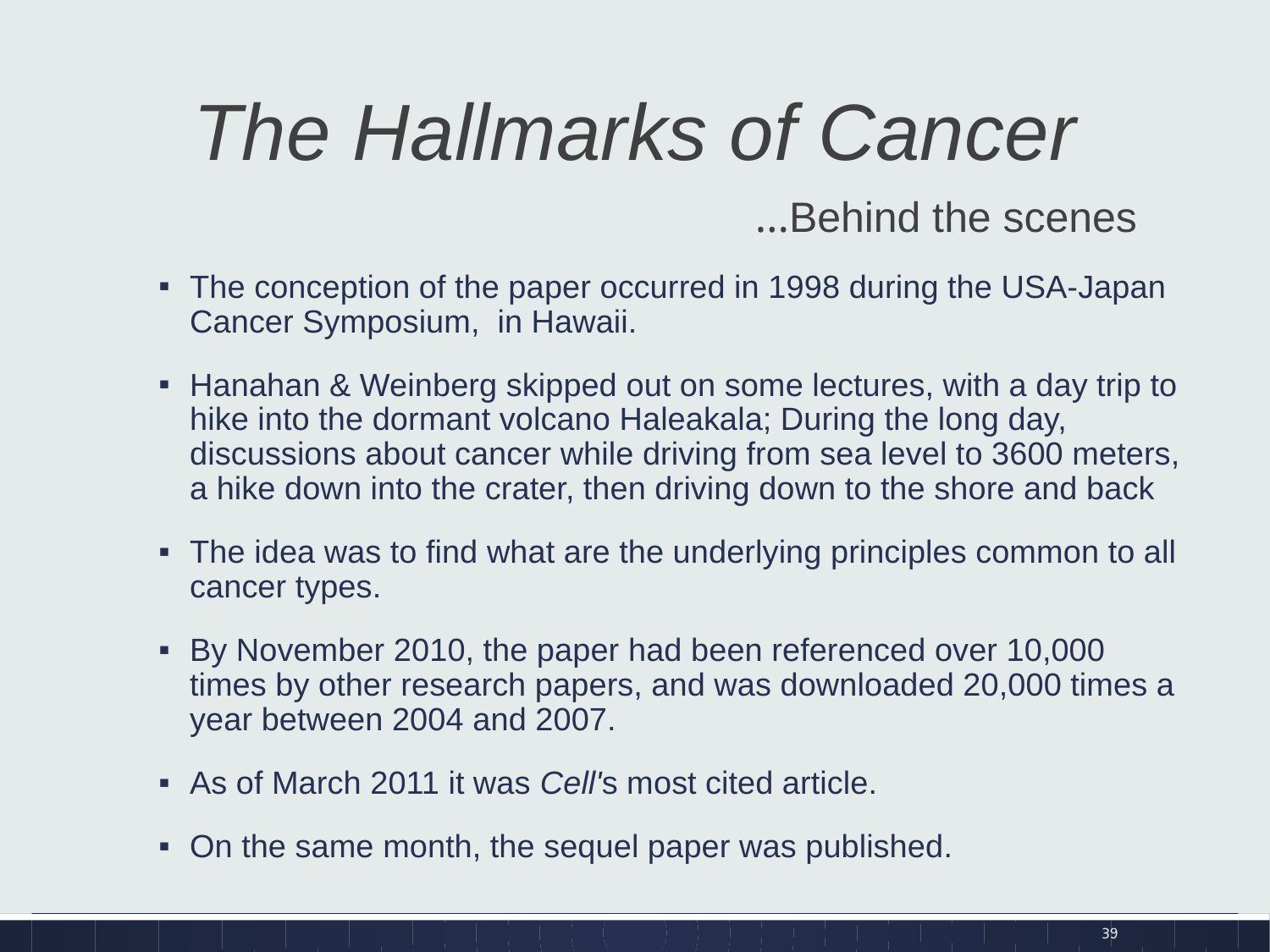

The Hallmarks of Cancer
Behind the scenes…
The conception of the paper occurred in 1998 during the USA-Japan Cancer Symposium,  in Hawaii.
Hanahan & Weinberg skipped out on some lectures, with a day trip to hike into the dormant volcano Haleakala; During the long day, discussions about cancer while driving from sea level to 3600 meters, a hike down into the crater, then driving down to the shore and back
The idea was to find what are the underlying principles common to all cancer types.
By November 2010, the paper had been referenced over 10,000 times by other research papers, and was downloaded 20,000 times a year between 2004 and 2007.
As of March 2011 it was Cell's most cited article.
On the same month, the sequel paper was published.

39